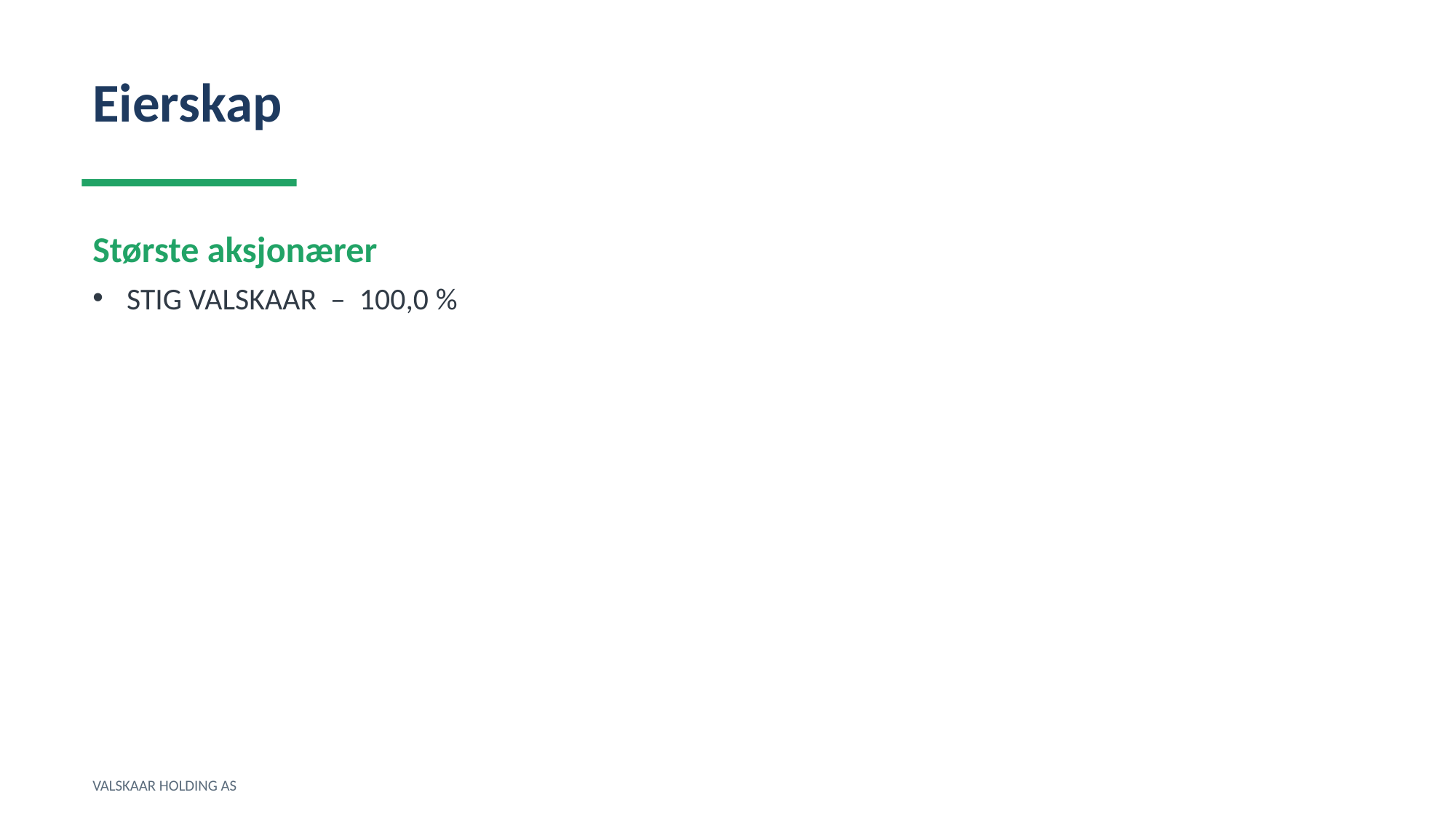

Eierskap

Største aksjonærer
STIG VALSKAAR  –  100,0 %
VALSKAAR HOLDING AS